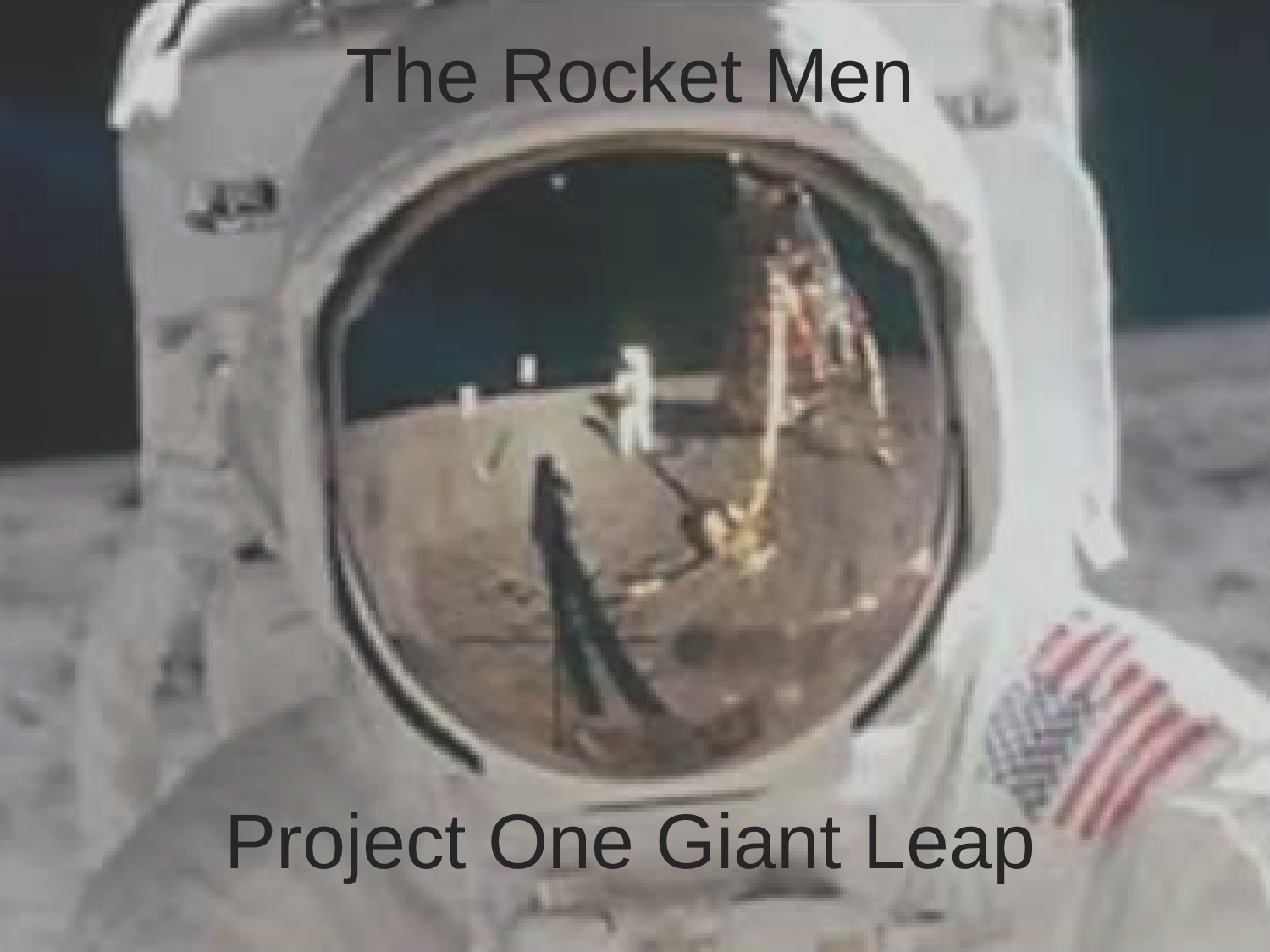

The Rocket Men

Project One Giant Leap